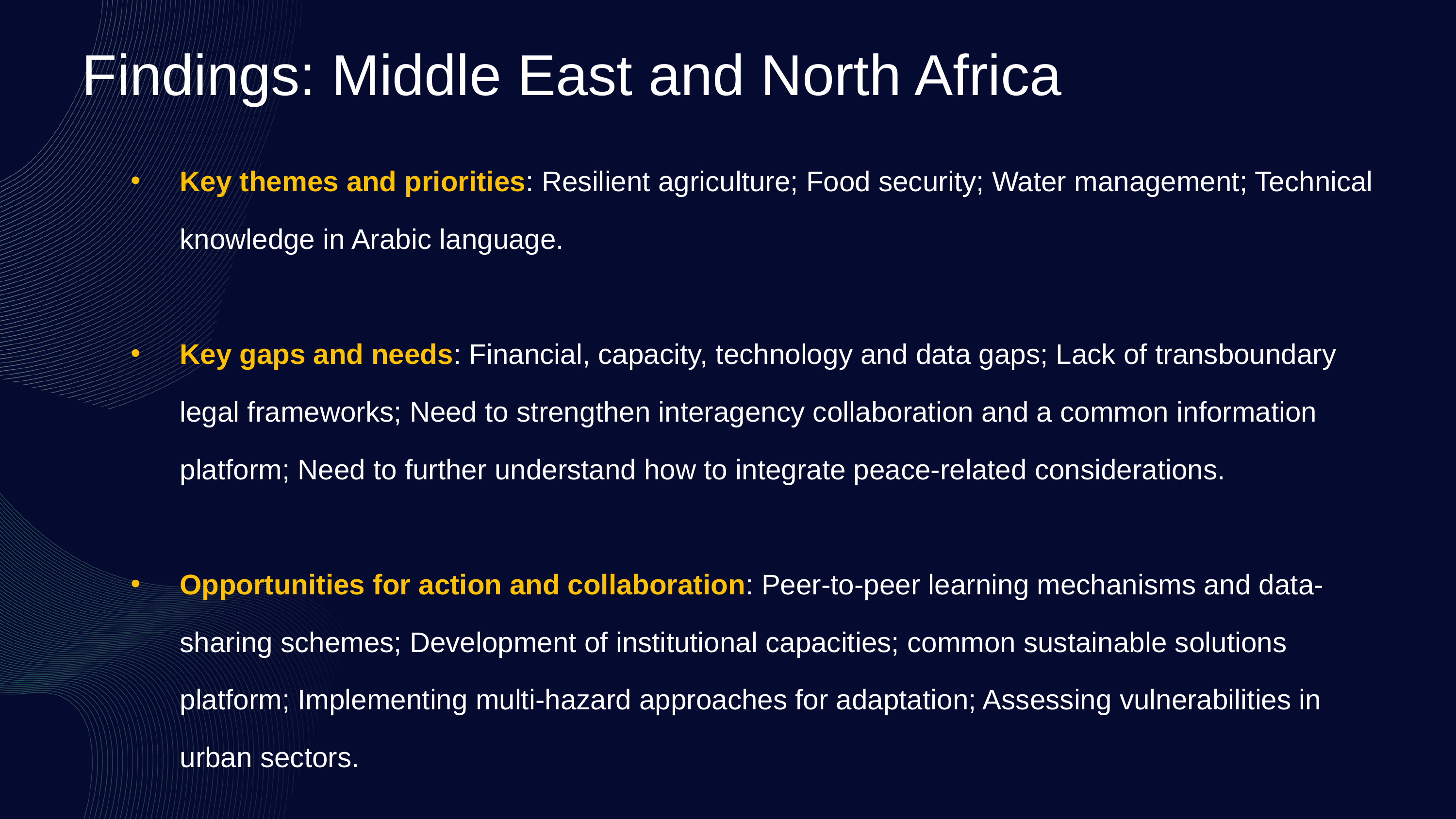

Findings: Middle East and North Africa
Key themes and priorities: Resilient agriculture; Food security; Water management; Technical knowledge in Arabic language.

Key gaps and needs: Financial, capacity, technology and data gaps; Lack of transboundary legal frameworks; Need to strengthen interagency collaboration and a common information platform; Need to further understand how to integrate peace-related considerations.

Opportunities for action and collaboration: Peer-to-peer learning mechanisms and data-sharing schemes; Development of institutional capacities; common sustainable solutions platform; Implementing multi-hazard approaches for adaptation; Assessing vulnerabilities in urban sectors.